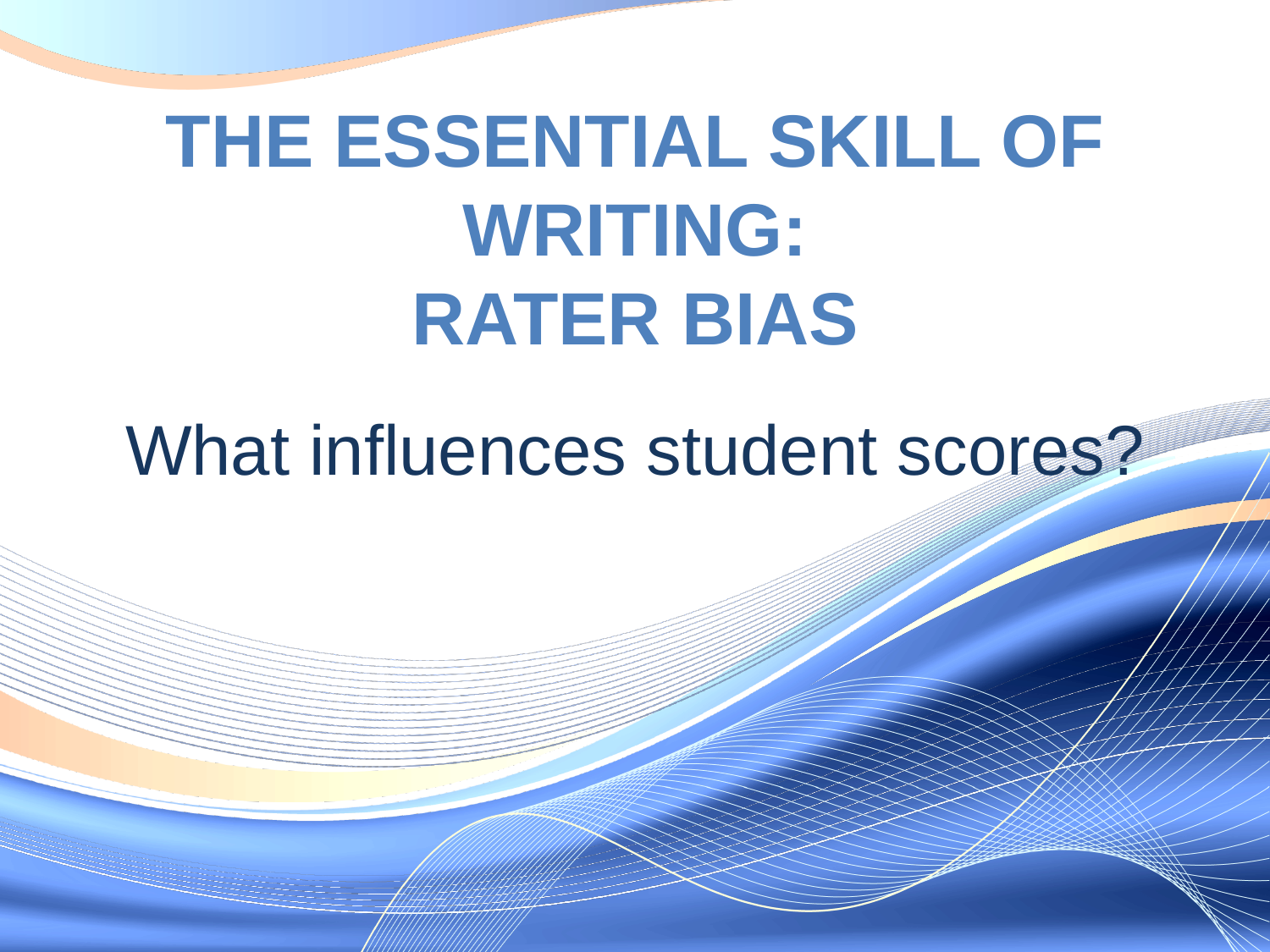

# The Essential Skill of Writing: Rater Bias
What influences student scores?